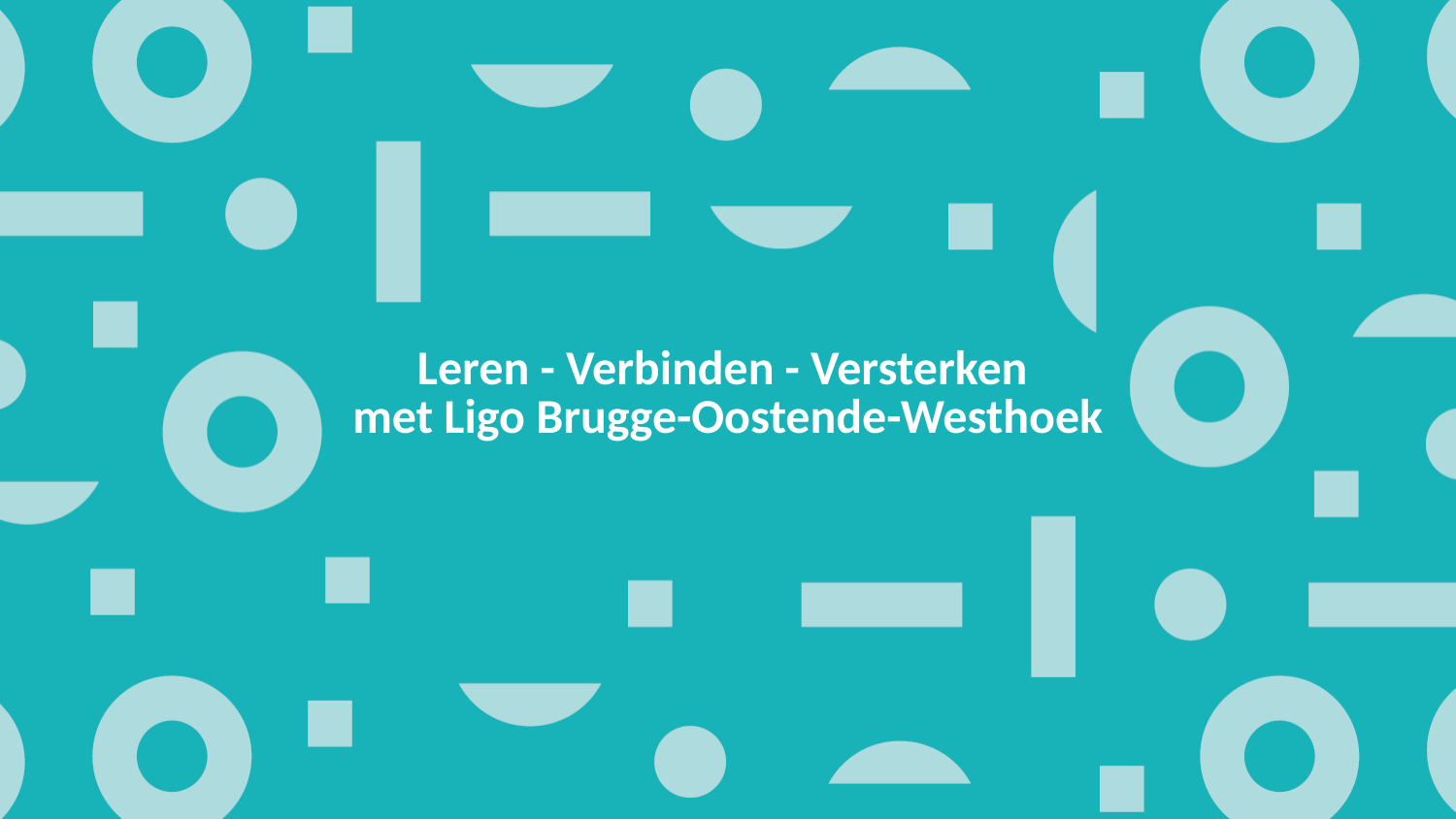

# Leren - Verbinden - Versterken
met Ligo Brugge-Oostende-Westhoek